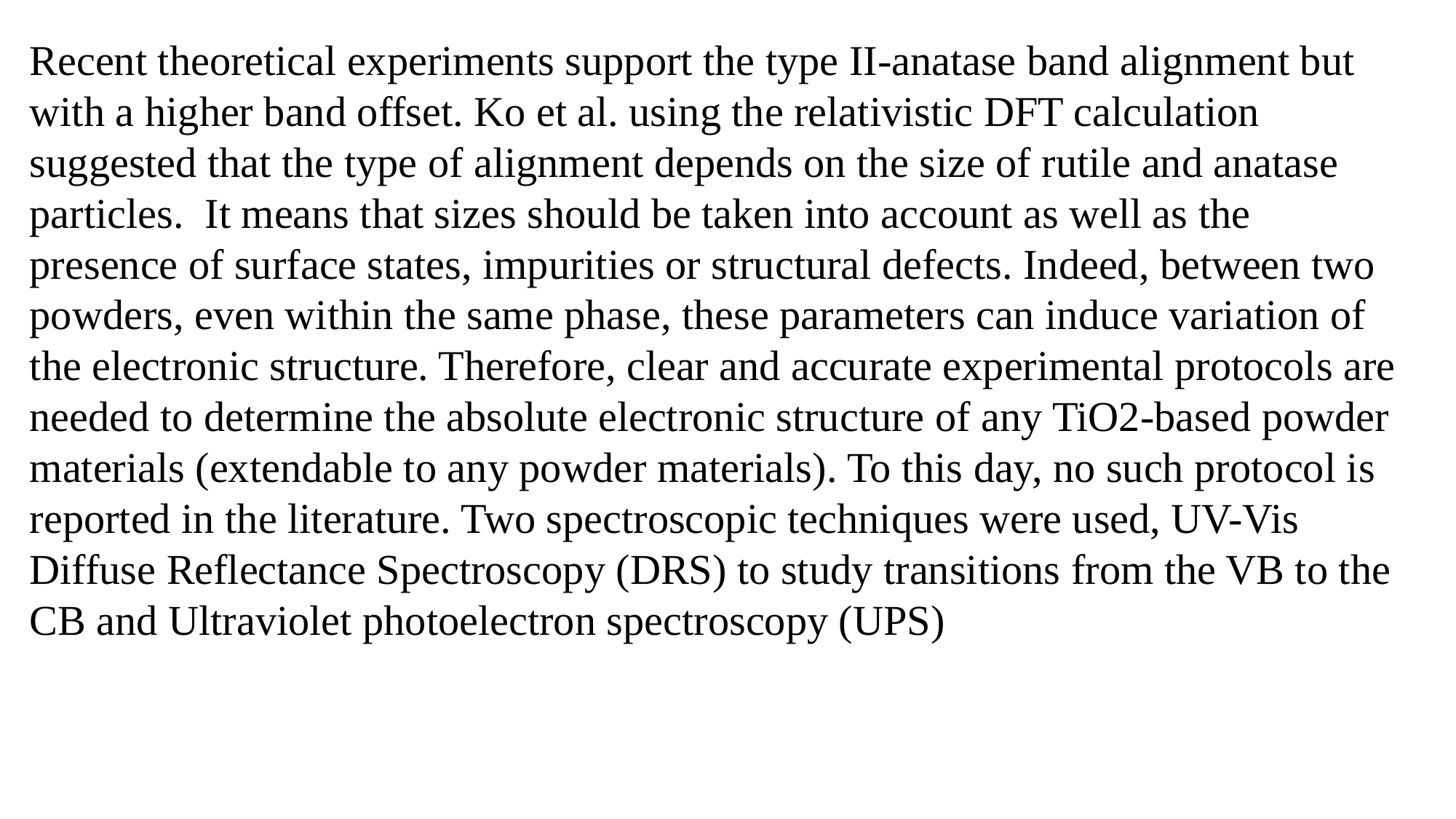

Recent theoretical experiments support the type II-anatase band alignment but with a higher band offset. Ko et al. using the relativistic DFT calculation suggested that the type of alignment depends on the size of rutile and anatase particles.  It means that sizes should be taken into account as well as the
presence of surface states, impurities or structural defects. Indeed, between two powders, even within the same phase, these parameters can induce variation of the electronic structure. Therefore, clear and accurate experimental protocols are needed to determine the absolute electronic structure of any TiO2-based powder
materials (extendable to any powder materials). To this day, no such protocol is reported in the literature. Two spectroscopic techniques were used, UV-Vis Diffuse Reflectance Spectroscopy (DRS) to study transitions from the VB to the CB and Ultraviolet photoelectron spectroscopy (UPS)